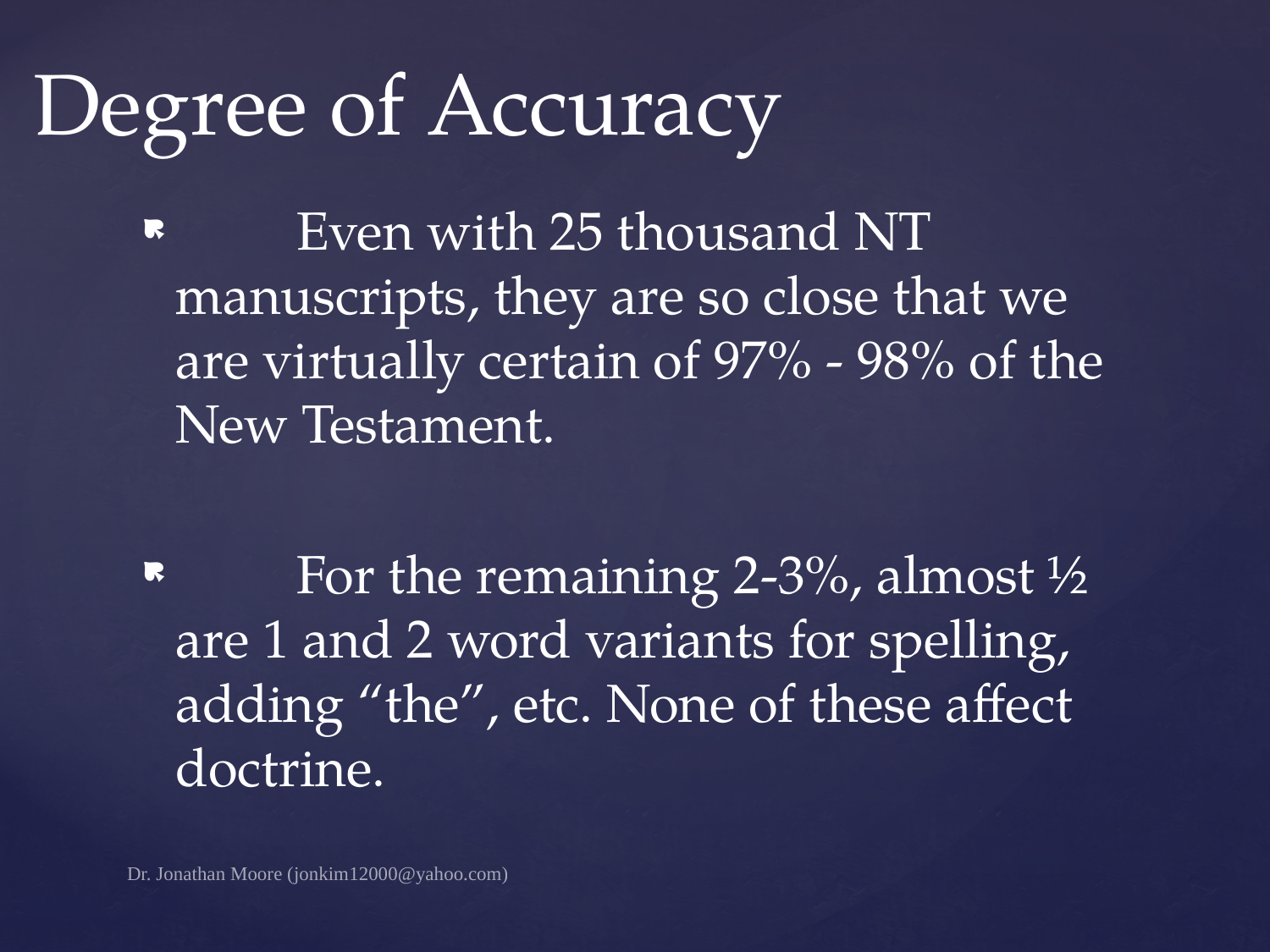

# Degree of Accuracy
	Even with 25 thousand NT manuscripts, they are so close that we are virtually certain of 97% - 98% of the New Testament.

	For the remaining 2-3%, almost ½ are 1 and 2 word variants for spelling, adding “the”, etc. None of these affect doctrine.

Dr. Jonathan Moore (jonkim12000@yahoo.com)